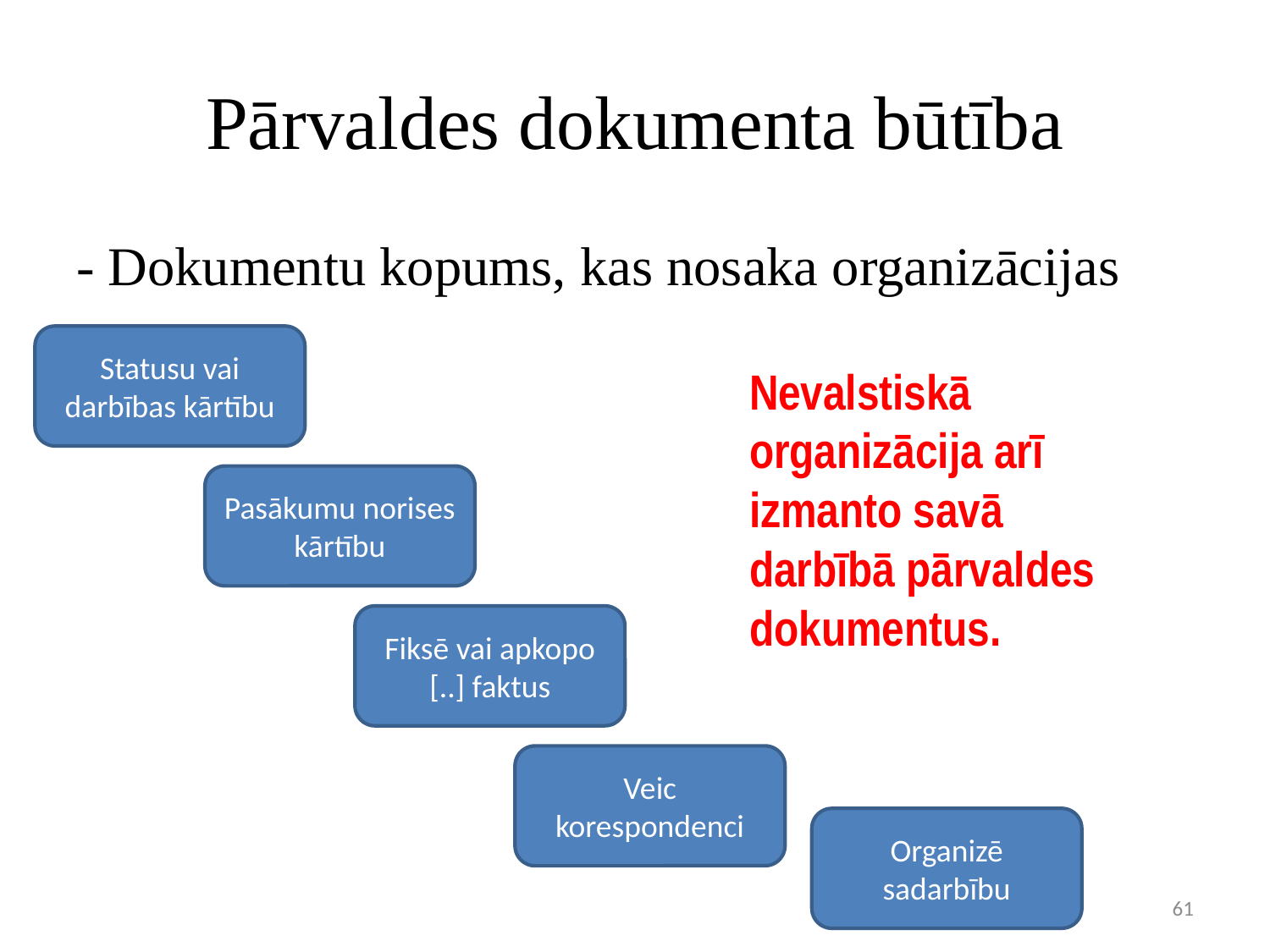

# Pārvaldes dokumenta būtība
- Dokumentu kopums, kas nosaka organizācijas
Statusu vai darbības kārtību
Nevalstiskā organizācija arī izmanto savā darbībā pārvaldes dokumentus.
Pasākumu norises kārtību
Fiksē vai apkopo [..] faktus
Veic korespondenci
Organizē sadarbību
61